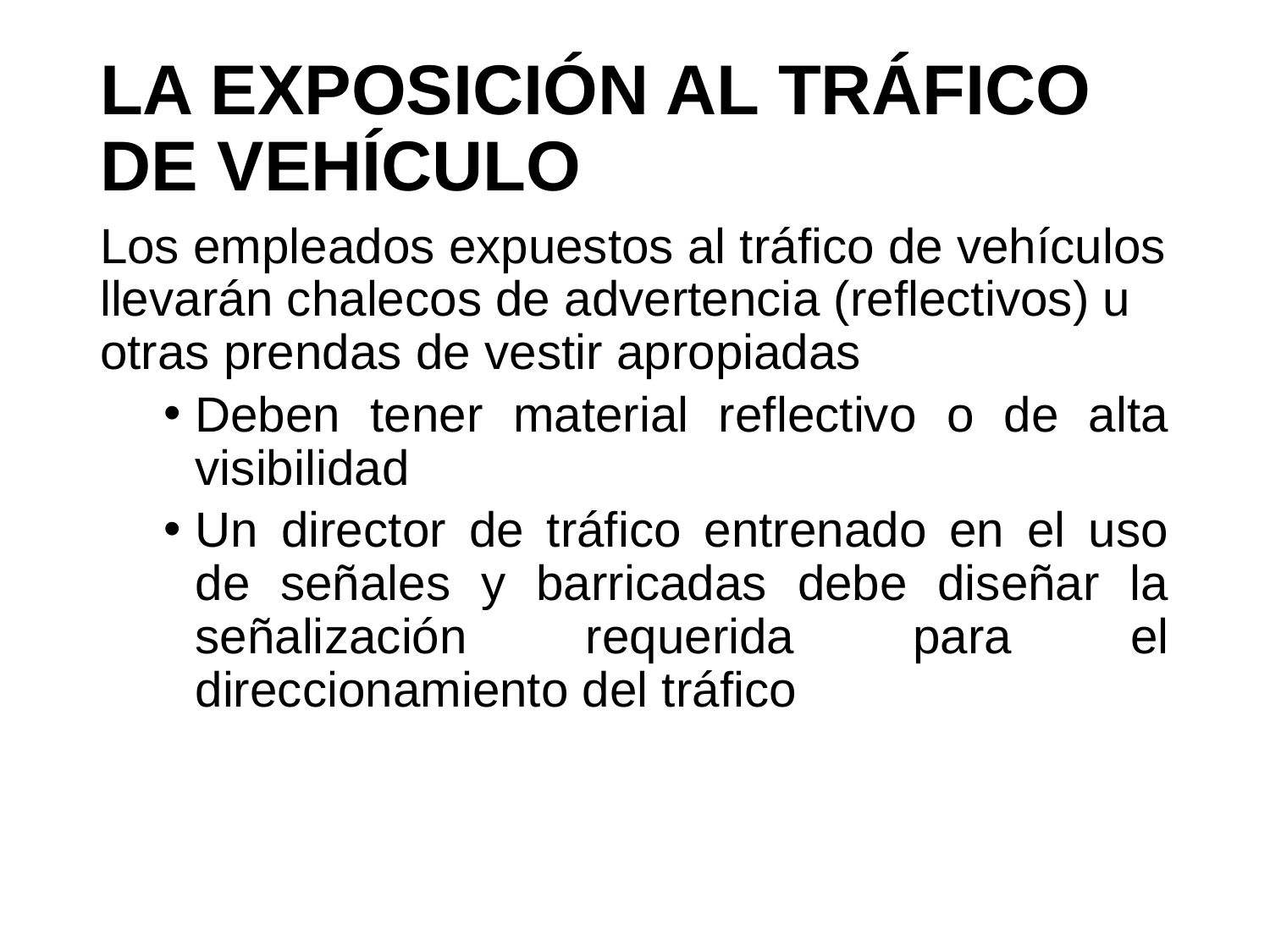

# La exposición al tráfico de vehículo
Los empleados expuestos al tráfico de vehículos llevarán chalecos de advertencia (reflectivos) u otras prendas de vestir apropiadas
Deben tener material reflectivo o de alta visibilidad
Un director de tráfico entrenado en el uso de señales y barricadas debe diseñar la señalización requerida para el direccionamiento del tráfico
42